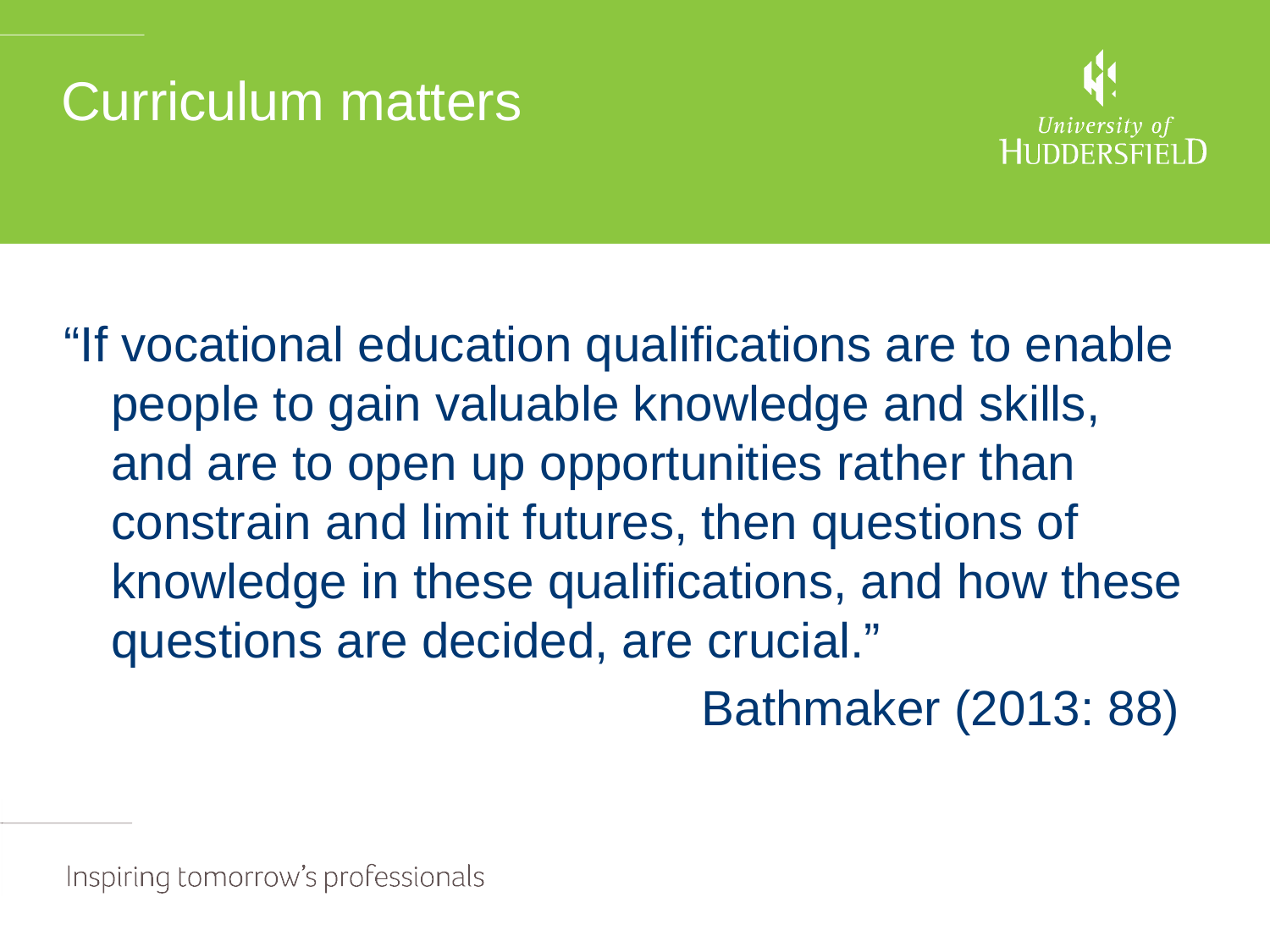

# Curriculum matters
“If vocational education qualifications are to enable people to gain valuable knowledge and skills, and are to open up opportunities rather than constrain and limit futures, then questions of knowledge in these qualifications, and how these questions are decided, are crucial.”
Bathmaker (2013: 88)